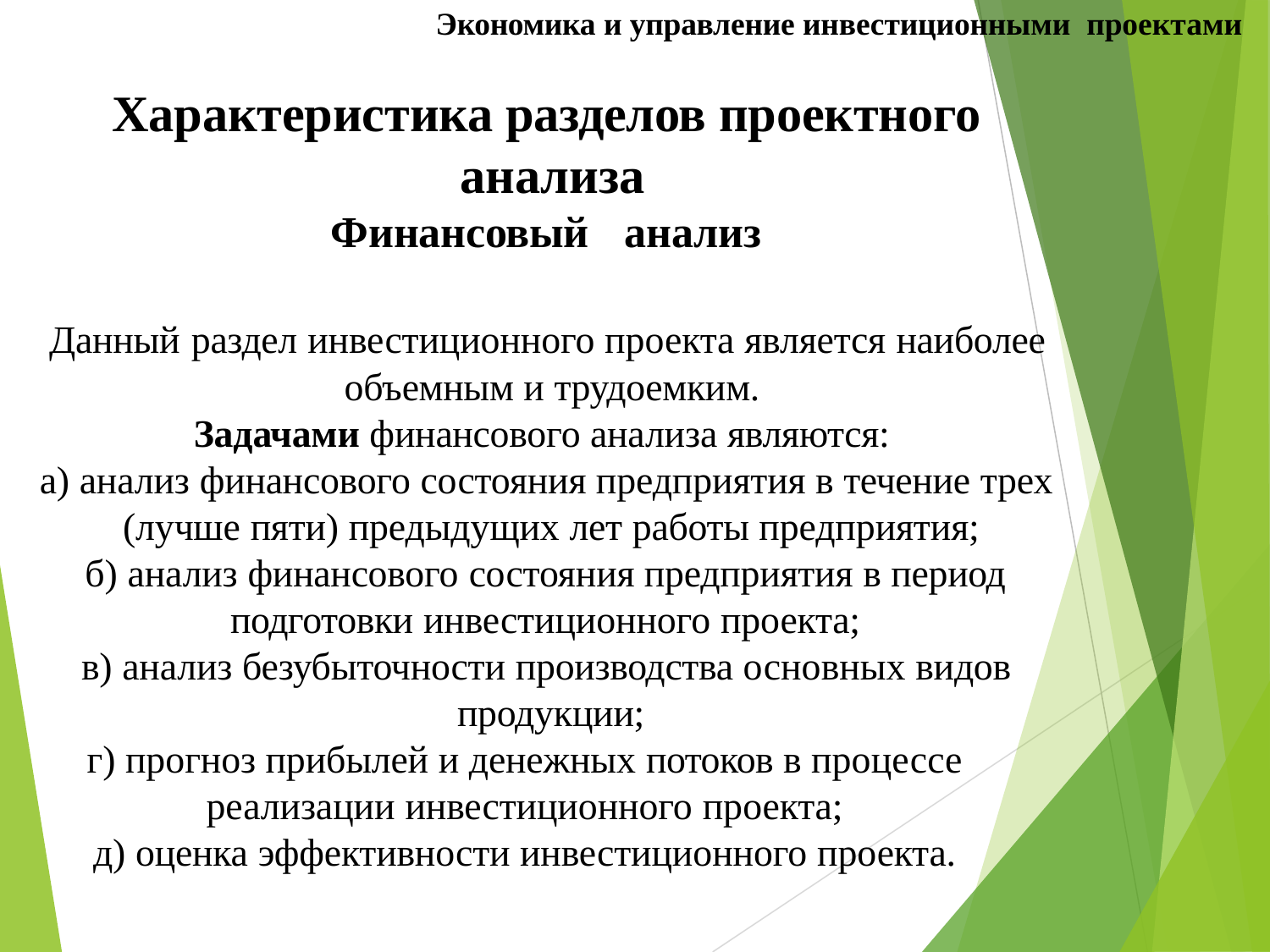

Экономика и управление инвестиционными  проектами
# Характеристика разделов проектного  анализа
Финансовый	анализ
Данный раздел инвестиционного проекта является наиболее  объемным и трудоемким.
Задачами финансового анализа являются:
а) анализ финансового состояния предприятия в течение трех  (лучше пяти) предыдущих лет работы предприятия;
б) анализ финансового состояния предприятия в период
подготовки инвестиционного проекта;
в) анализ безубыточности производства основных видов  продукции;
г) прогноз прибылей и денежных потоков в процессе
реализации инвестиционного проекта;
д) оценка эффективности инвестиционного проекта.